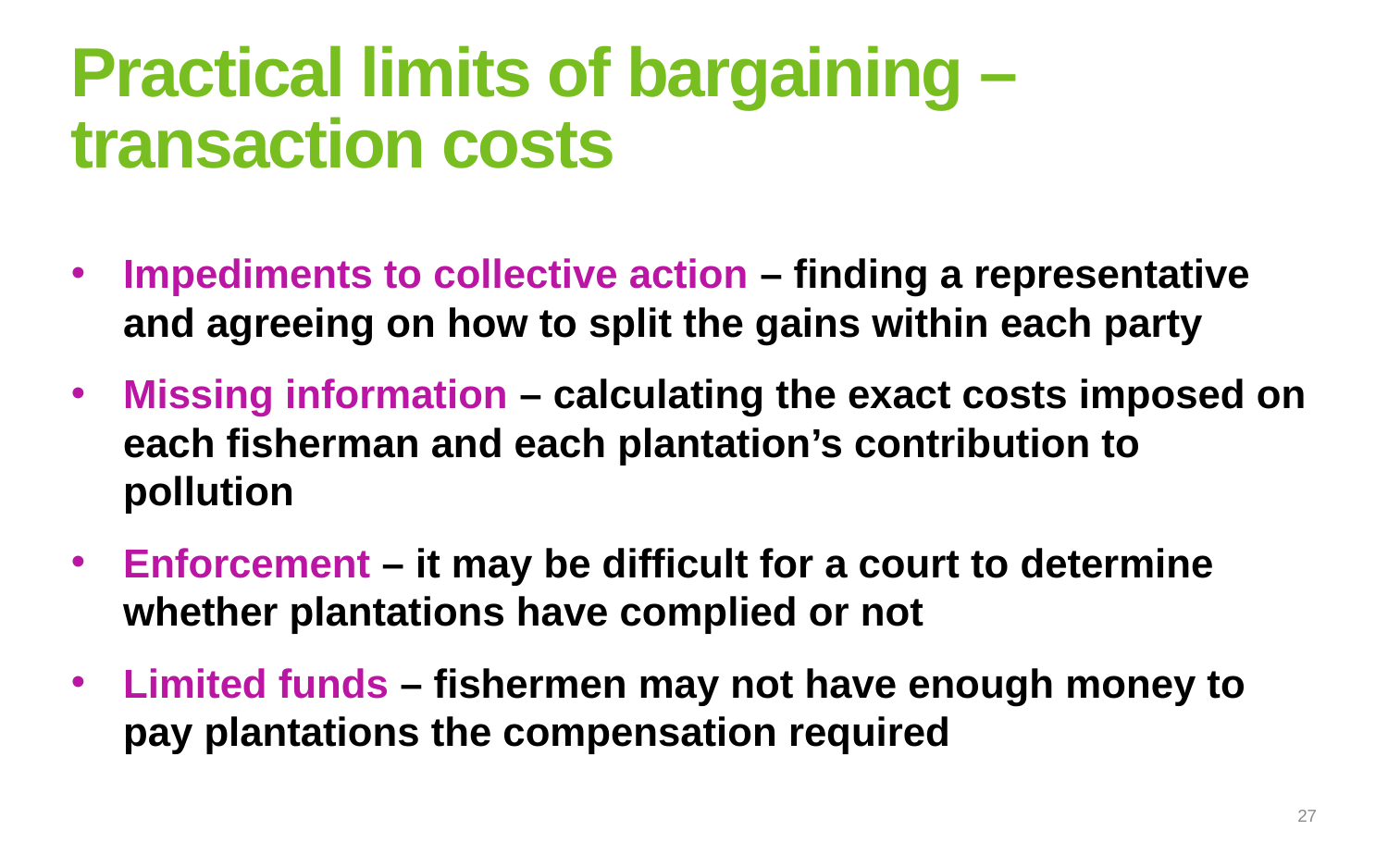

# Practical limits of bargaining – transaction costs
Impediments to collective action – finding a representative and agreeing on how to split the gains within each party
Missing information – calculating the exact costs imposed on each fisherman and each plantation’s contribution to pollution
Enforcement – it may be difficult for a court to determine whether plantations have complied or not
Limited funds – fishermen may not have enough money to pay plantations the compensation required
27